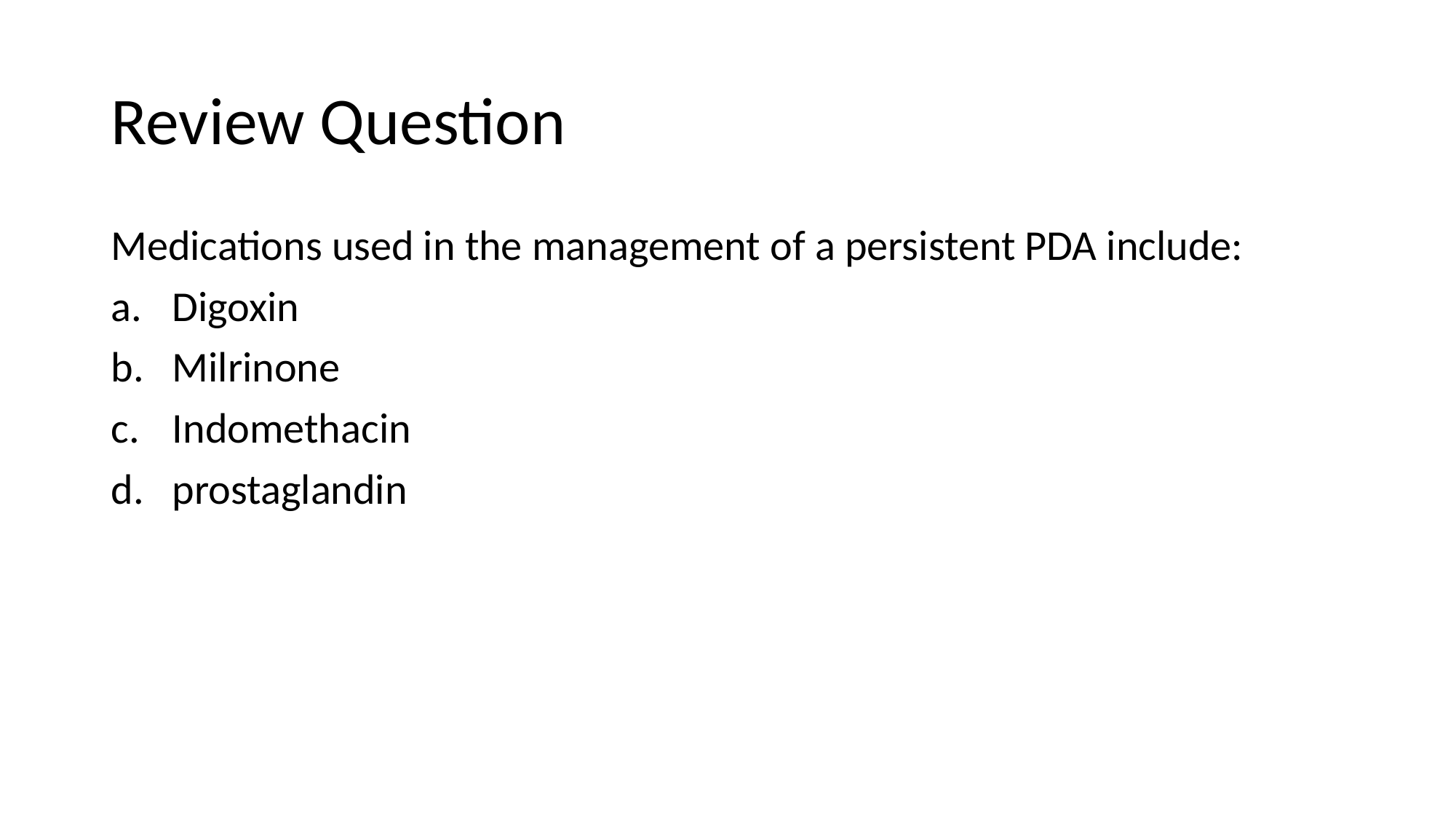

# Review Question
Medications used in the management of a persistent PDA include:
Digoxin
Milrinone
Indomethacin
prostaglandin